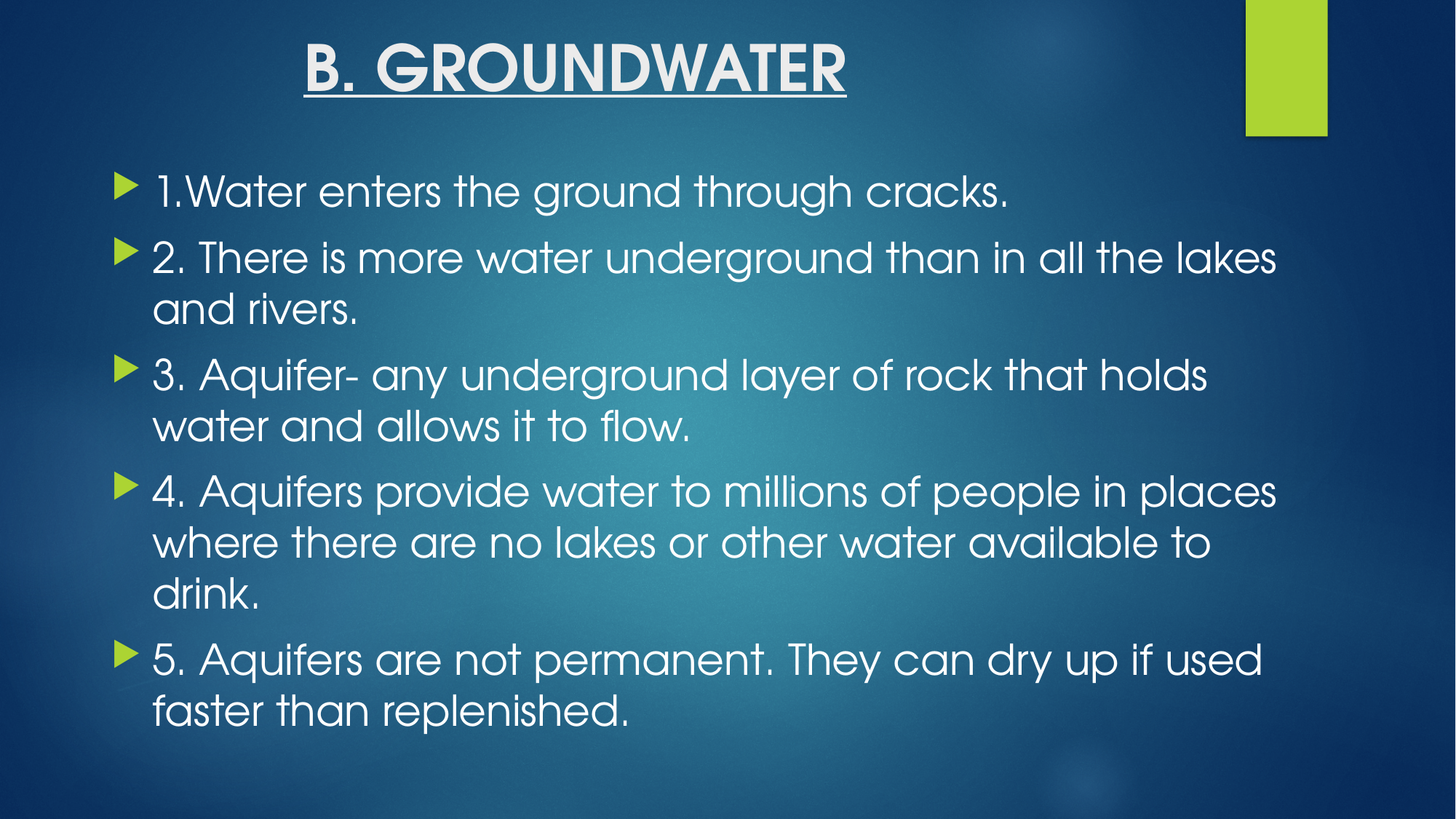

# B. GROUNDWATER
1.Water enters the ground through cracks.
2. There is more water underground than in all the lakes and rivers.
3. Aquifer- any underground layer of rock that holds water and allows it to flow.
4. Aquifers provide water to millions of people in places where there are no lakes or other water available to drink.
5. Aquifers are not permanent. They can dry up if used faster than replenished.